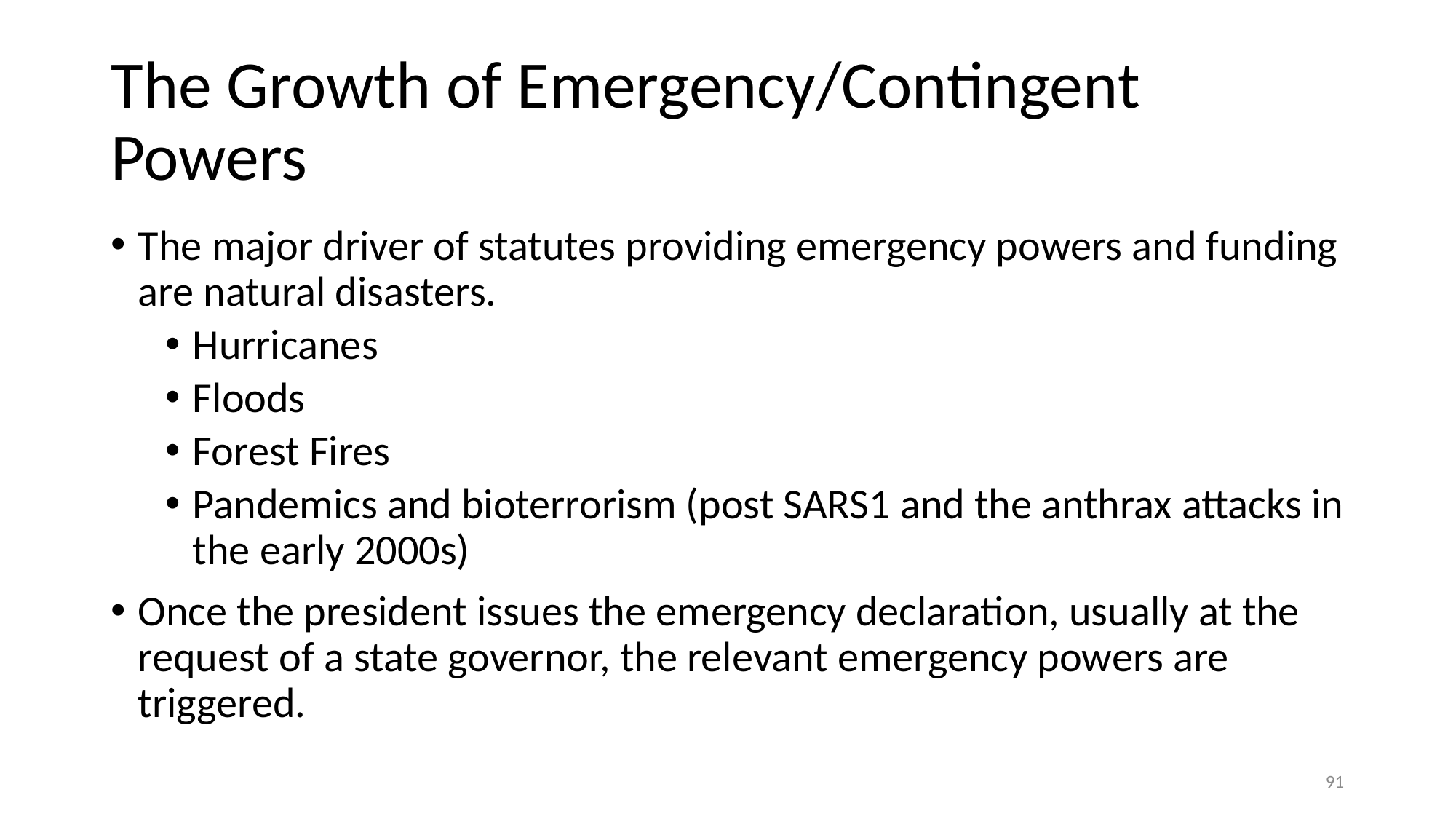

# The Growth of Emergency/Contingent Powers
The major driver of statutes providing emergency powers and funding are natural disasters.
Hurricanes
Floods
Forest Fires
Pandemics and bioterrorism (post SARS1 and the anthrax attacks in the early 2000s)
Once the president issues the emergency declaration, usually at the request of a state governor, the relevant emergency powers are triggered.
91